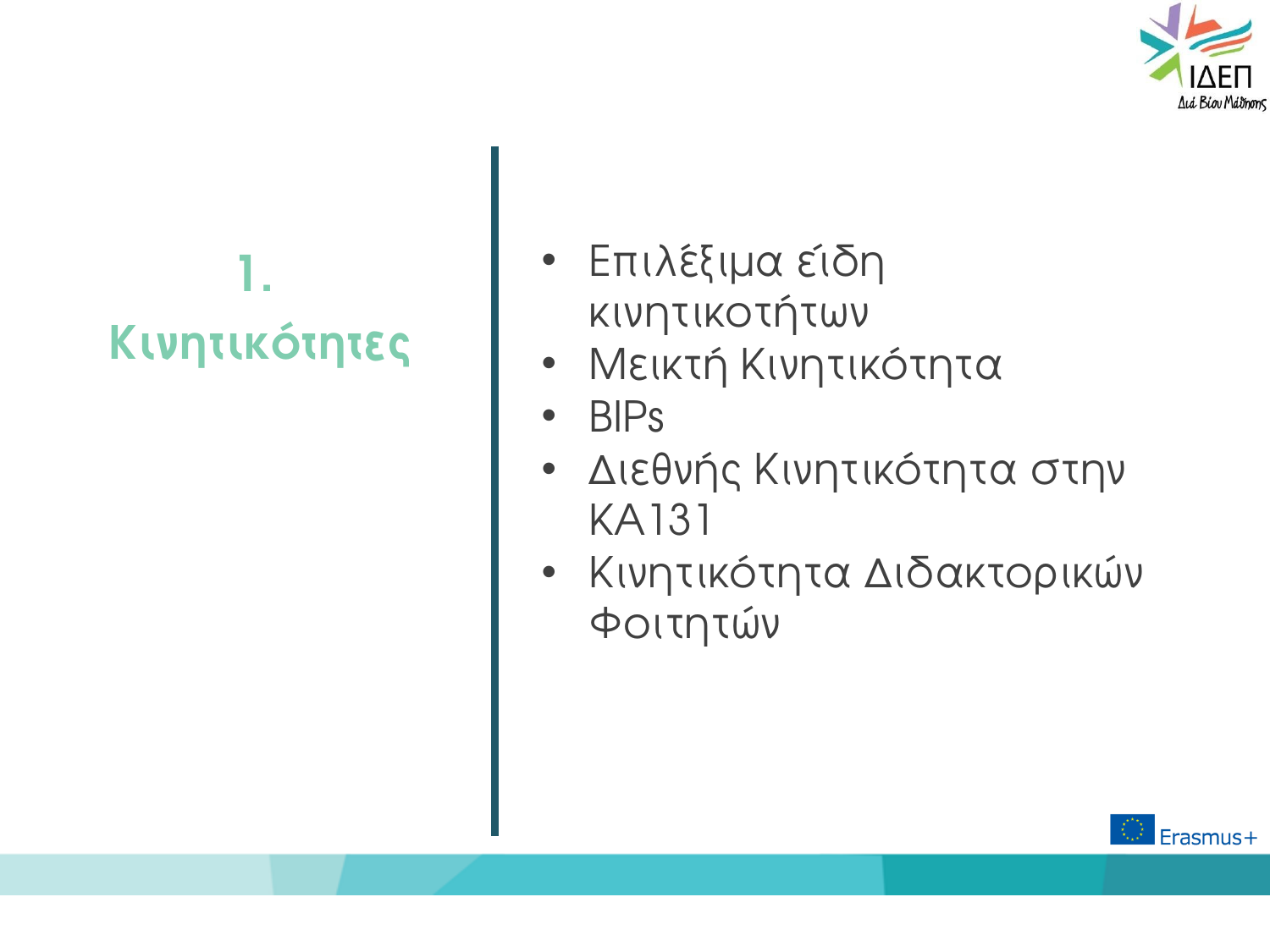

Επιλέξιμα είδη κινητικοτήτων
Μεικτή Κινητικότητα
ΒΙPs
Διεθνής Κινητικότητα στην ΚΑ131
Κινητικότητα Διδακτορικών Φοιτητών

1.
# Κινητικότητες